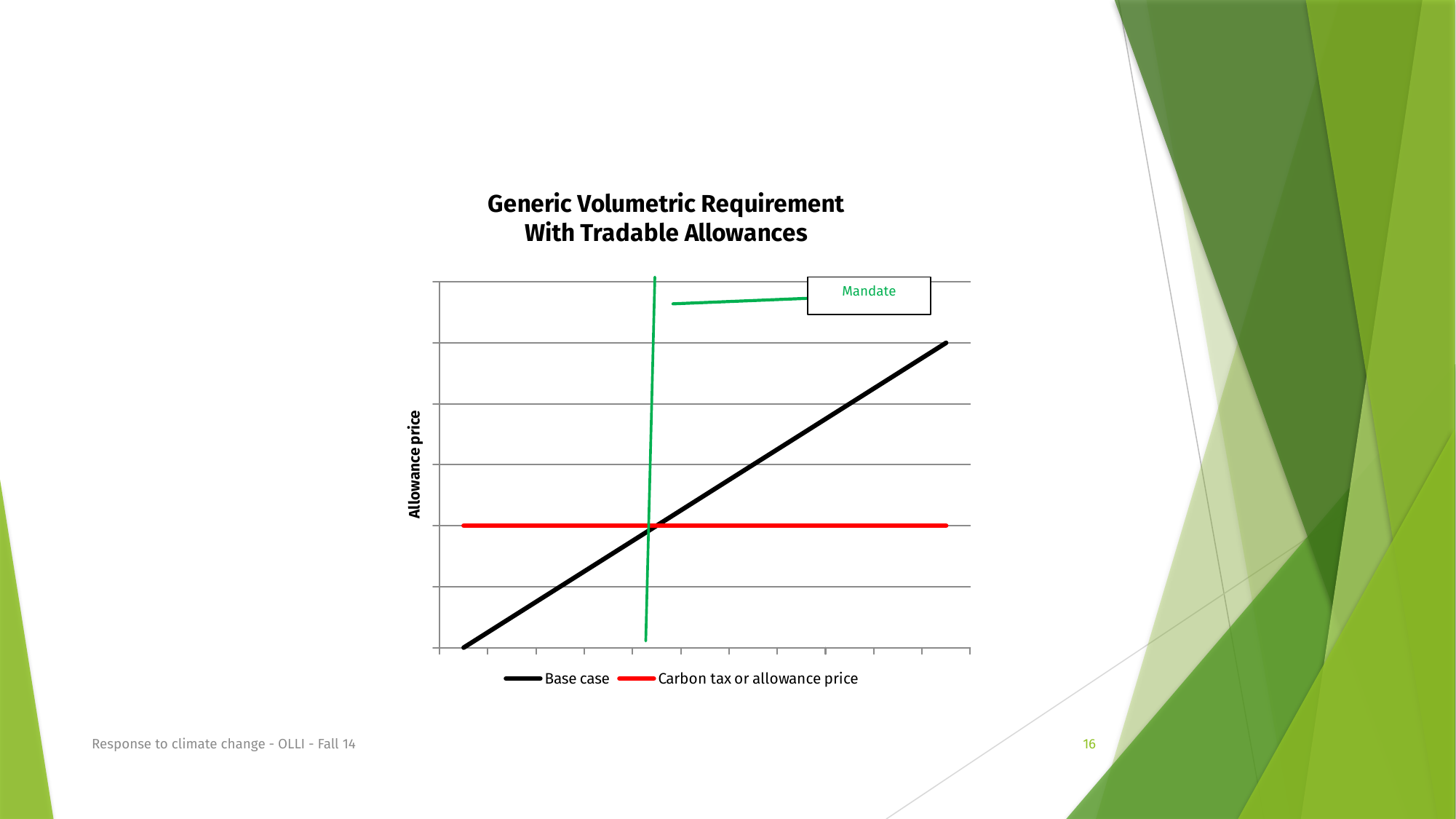

### Chart: Generic Volumetric Requirement
With Tradable Allowances

| Category |  |  |
|---|---|---|
Mandate
Response to climate change - OLLI - Fall 14
16